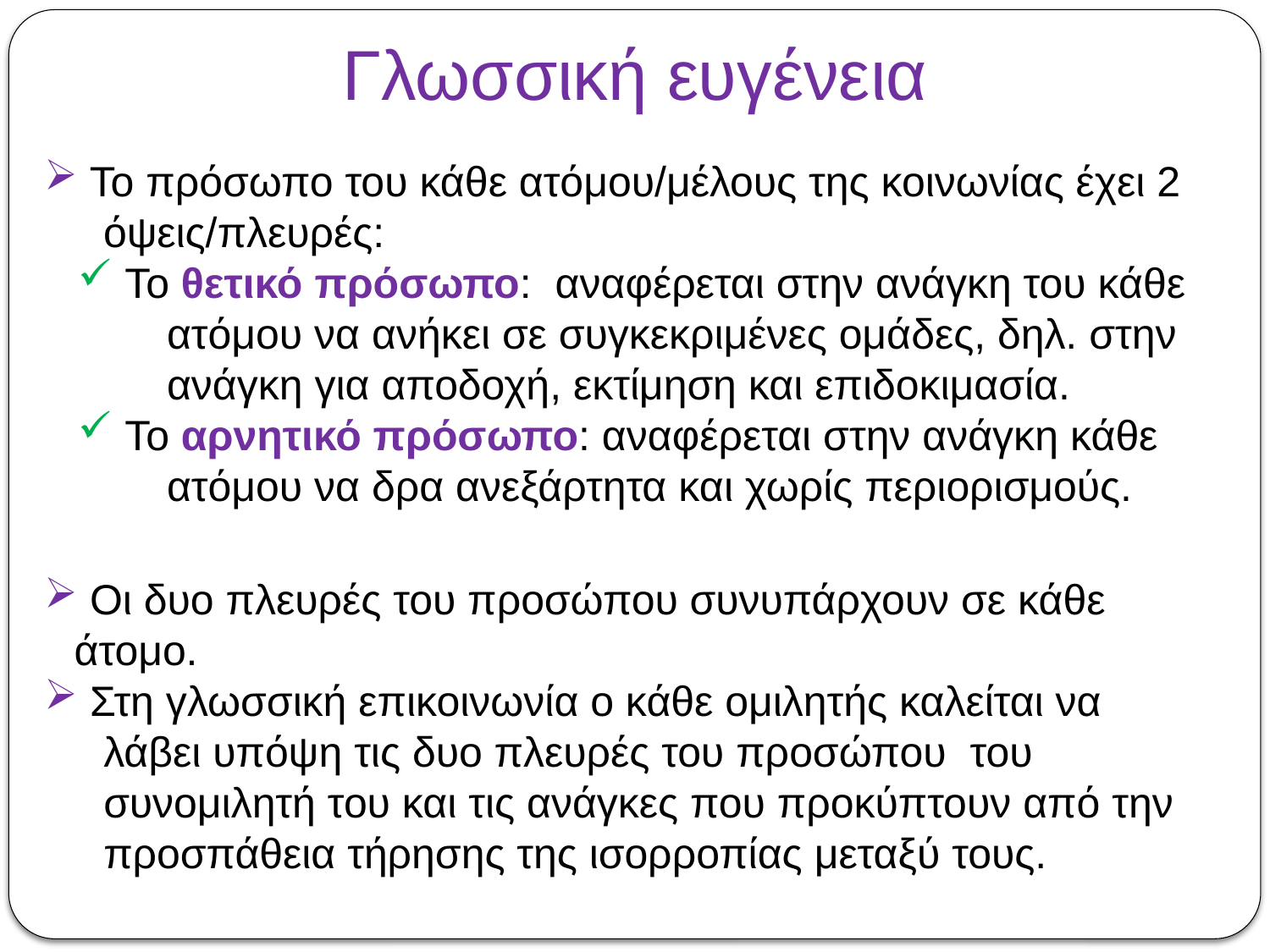

# Γλωσσική ευγένεια
 Το πρόσωπο του κάθε ατόμου/μέλους της κοινωνίας έχει 2
     όψεις/πλευρές:
 Το θετικό πρόσωπο:  αναφέρεται στην ανάγκη του κάθε
     ατόμου να ανήκει σε συγκεκριμένες ομάδες, δηλ. στην
     ανάγκη για αποδοχή, εκτίμηση και επιδοκιμασία.
 Το αρνητικό πρόσωπο: αναφέρεται στην ανάγκη κάθε
     ατόμου να δρα ανεξάρτητα και χωρίς περιορισμούς.

 Οι δυο πλευρές του προσώπου συνυπάρχουν σε κάθε άτομο.
 Στη γλωσσική επικοινωνία ο κάθε ομιλητής καλείται να
     λάβει υπόψη τις δυο πλευρές του προσώπου  του
     συνομιλητή του και τις ανάγκες που προκύπτουν από την
     προσπάθεια τήρησης της ισορροπίας μεταξύ τους.